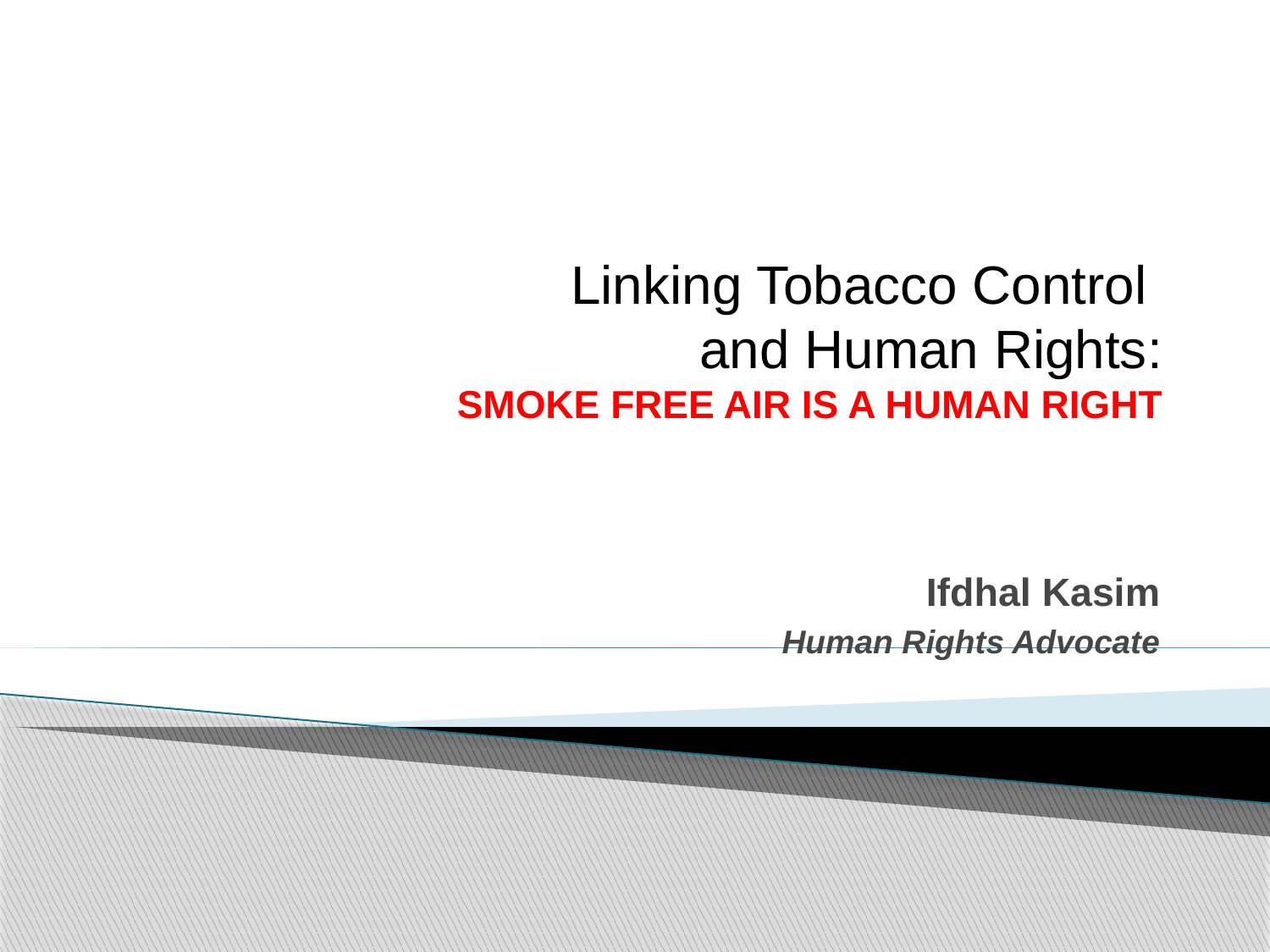

# Linking Tobacco Control and Human Rights: SMOKE FREE AIR IS A HUMAN RIGHT

Ifdhal Kasim
Human Rights Advocate